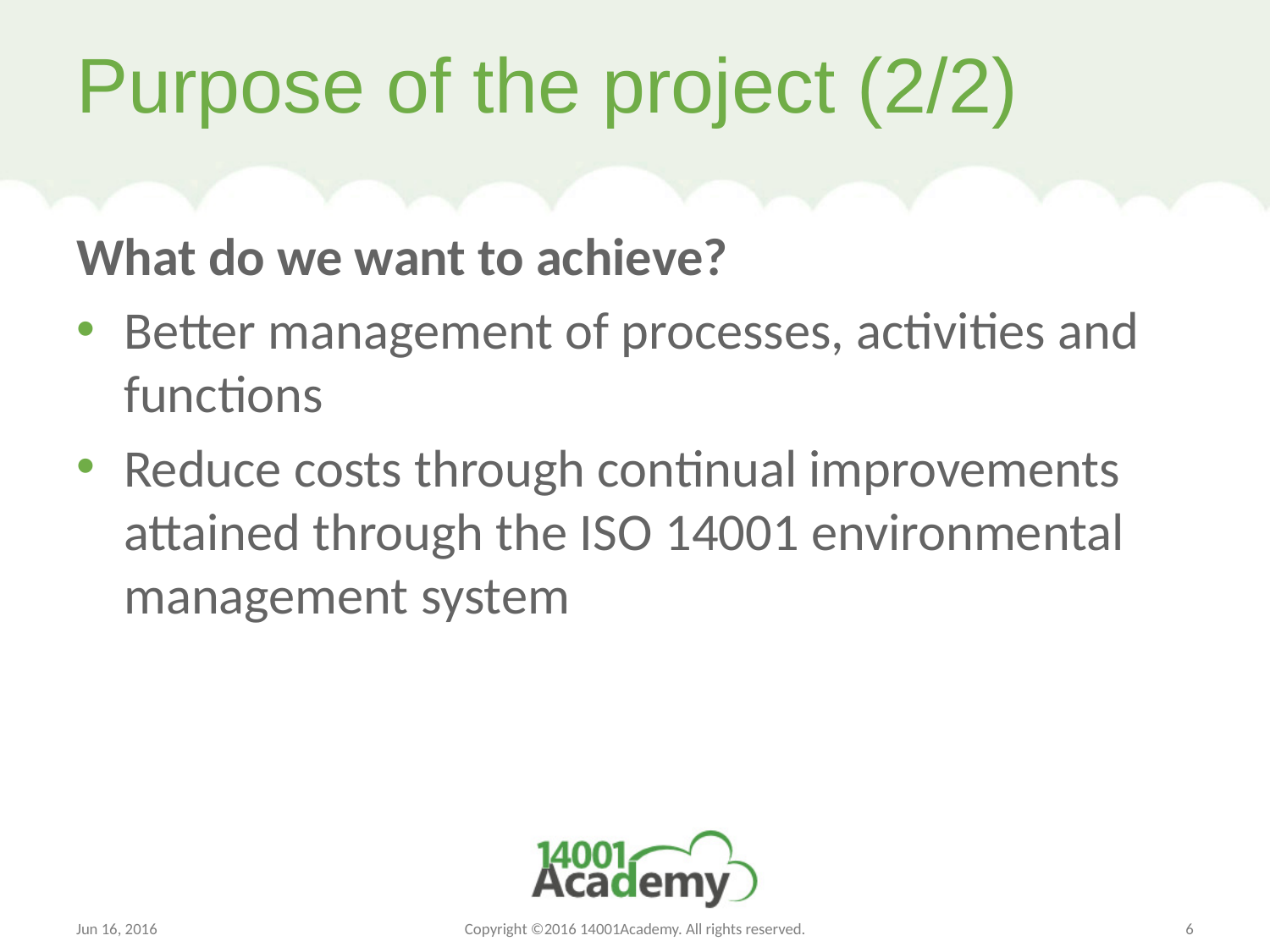

# Purpose of the project (2/2)
What do we want to achieve?
Better management of processes, activities and functions
Reduce costs through continual improvements attained through the ISO 14001 environmental management system

Jun 16, 2016
Copyright ©2016 14001Academy. All rights reserved.
6